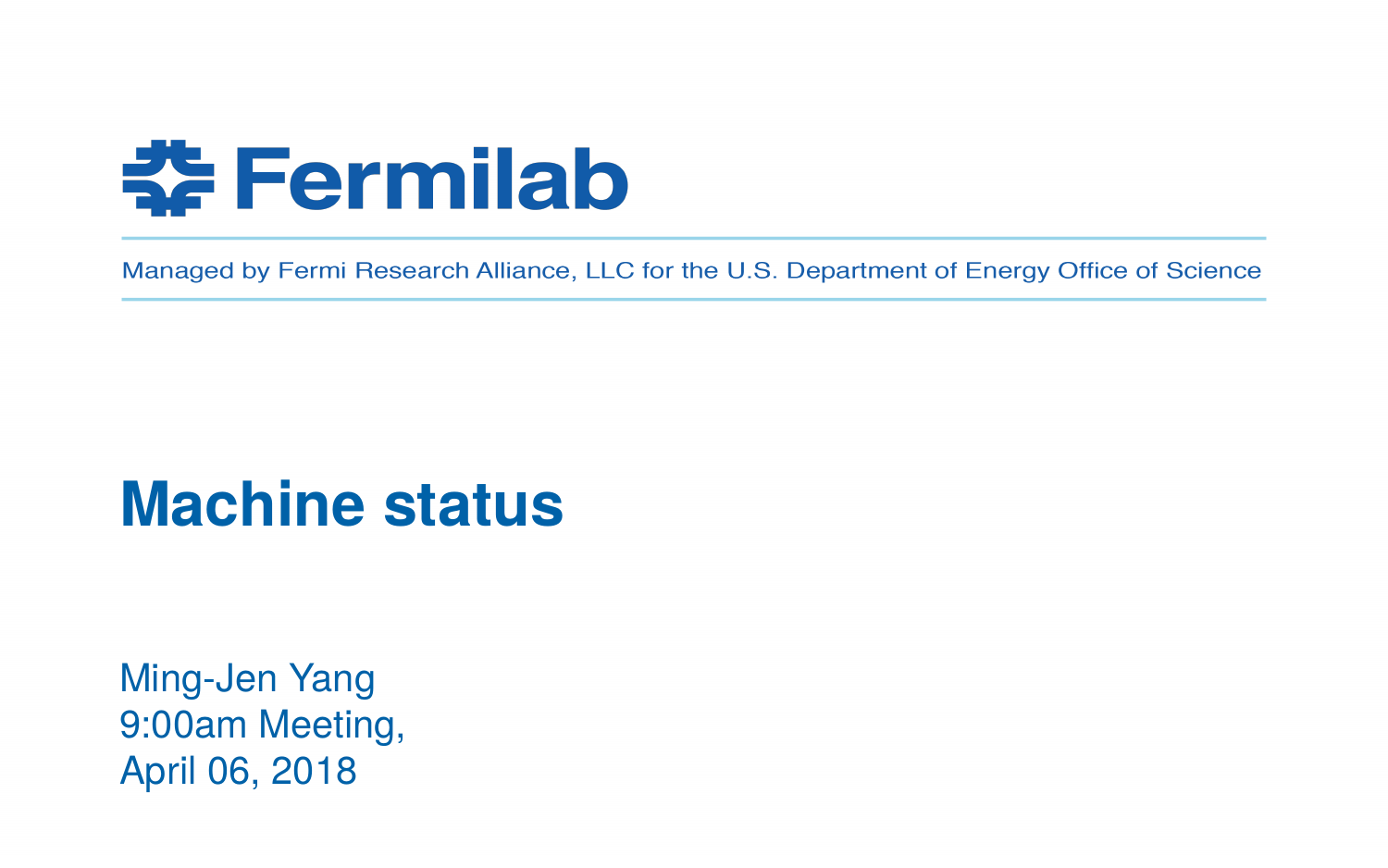

Machine status
Ming-Jen Yang
9:00am Meeting,
April 06, 2018